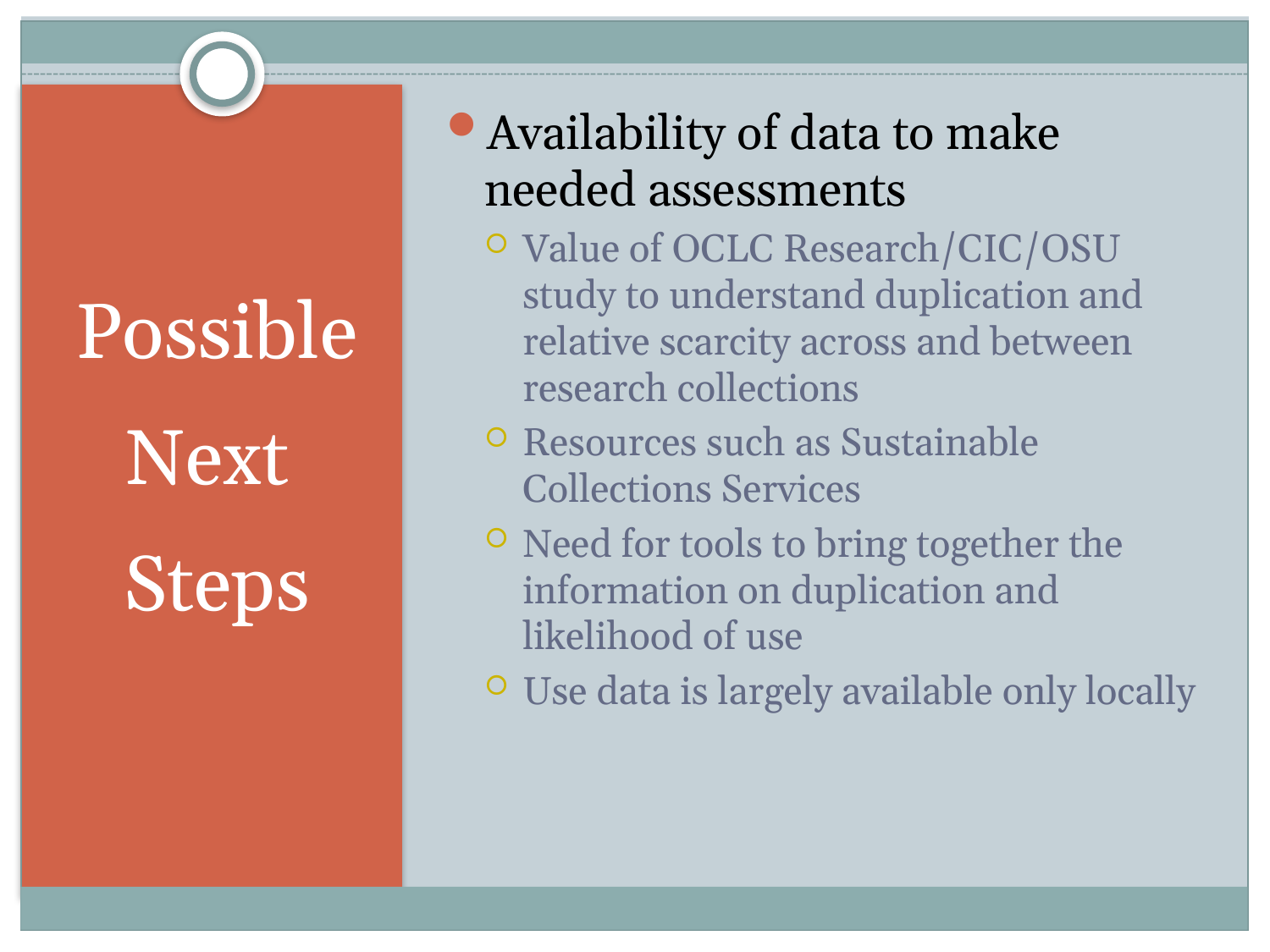

Availability of data to make needed assessments
Value of OCLC Research/CIC/OSU study to understand duplication and relative scarcity across and between research collections
Resources such as Sustainable Collections Services
Need for tools to bring together the information on duplication and likelihood of use
Use data is largely available only locally

Possible
Next
Steps